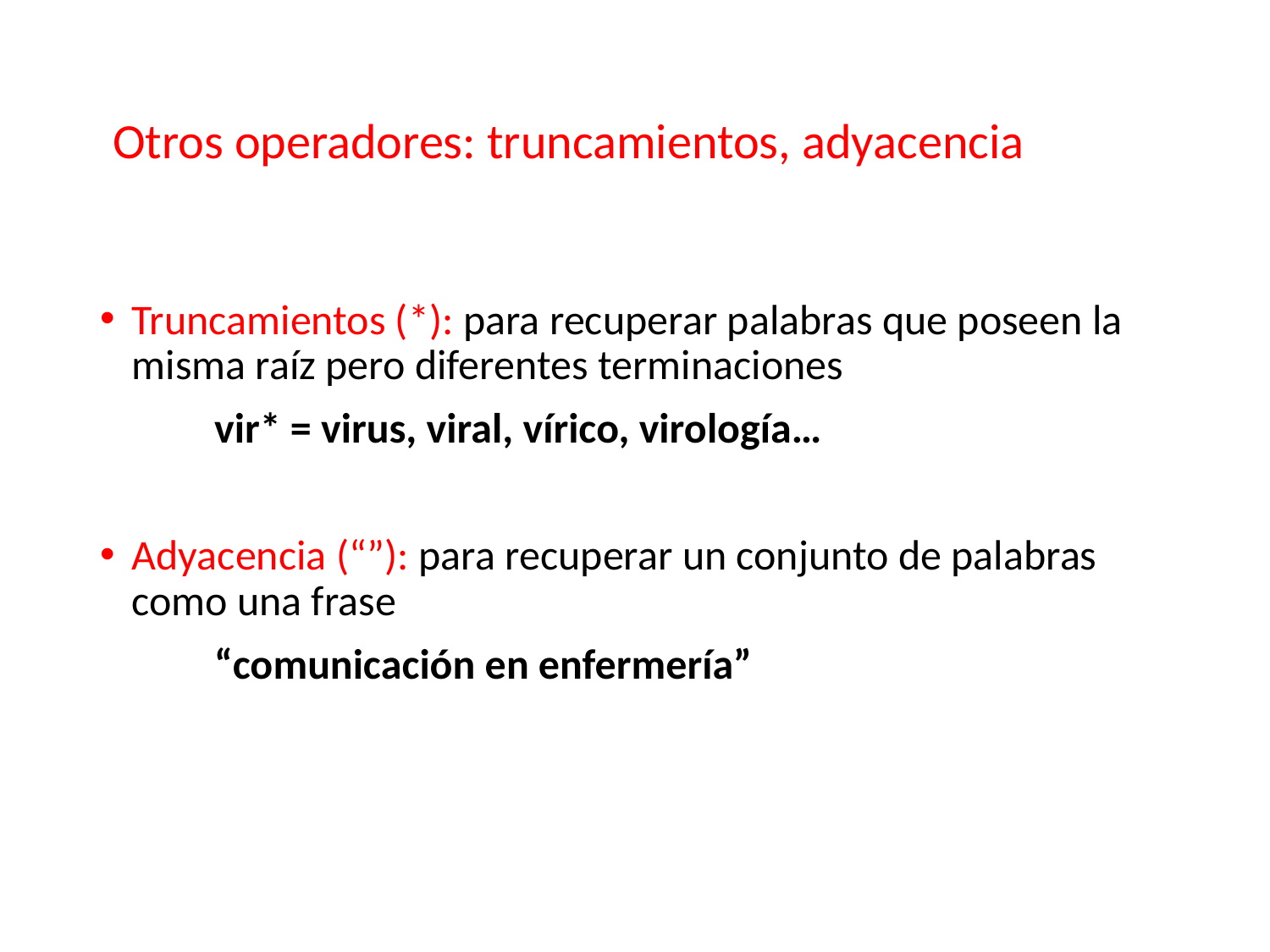

# Otros operadores: truncamientos, adyacencia

Truncamientos (*): para recuperar palabras que poseen la misma raíz pero diferentes terminaciones
            vir* = virus, viral, vírico, virología…

Adyacencia (“”): para recuperar un conjunto de palabras como una frase
            “comunicación en enfermería”